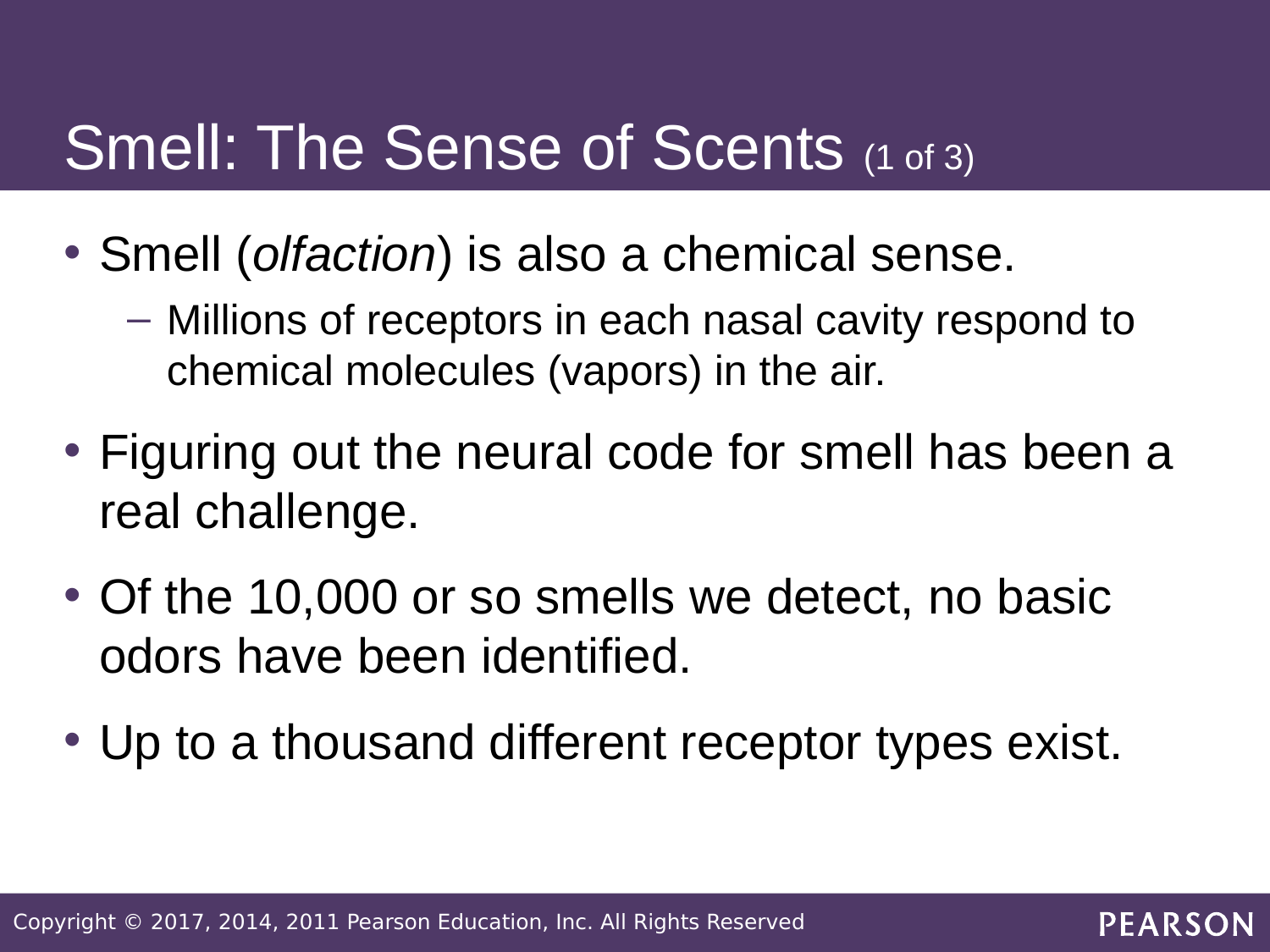

# Smell: The Sense of Scents (1 of 3)
Smell (olfaction) is also a chemical sense.
Millions of receptors in each nasal cavity respond to chemical molecules (vapors) in the air.
Figuring out the neural code for smell has been a real challenge.
Of the 10,000 or so smells we detect, no basic odors have been identified.
Up to a thousand different receptor types exist.